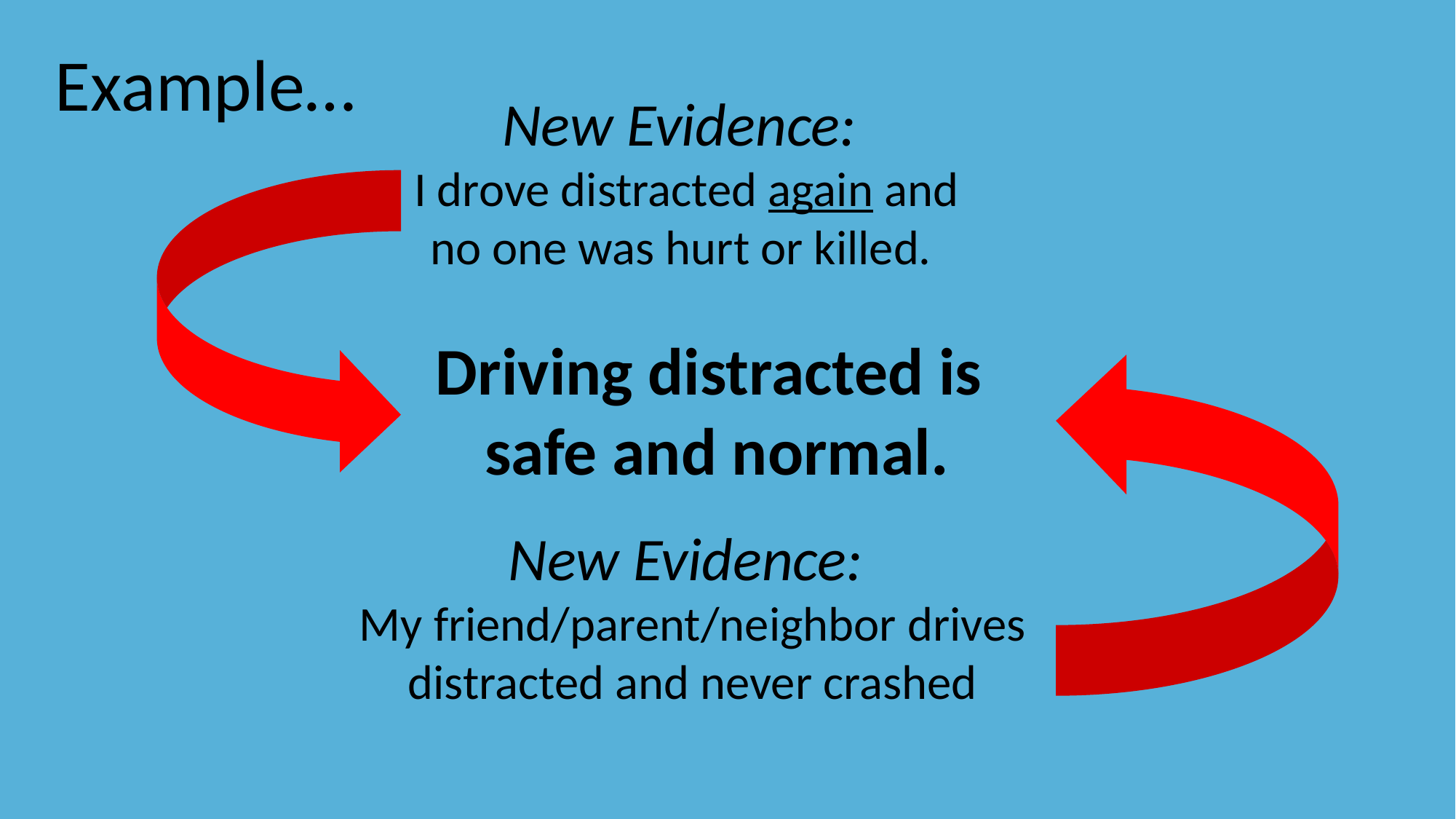

Example…
New Evidence:
I drove distracted again and no one was hurt or killed.

Driving distracted is
safe and normal.

New Evidence:
My friend/parent/neighbor drives distracted and never crashed